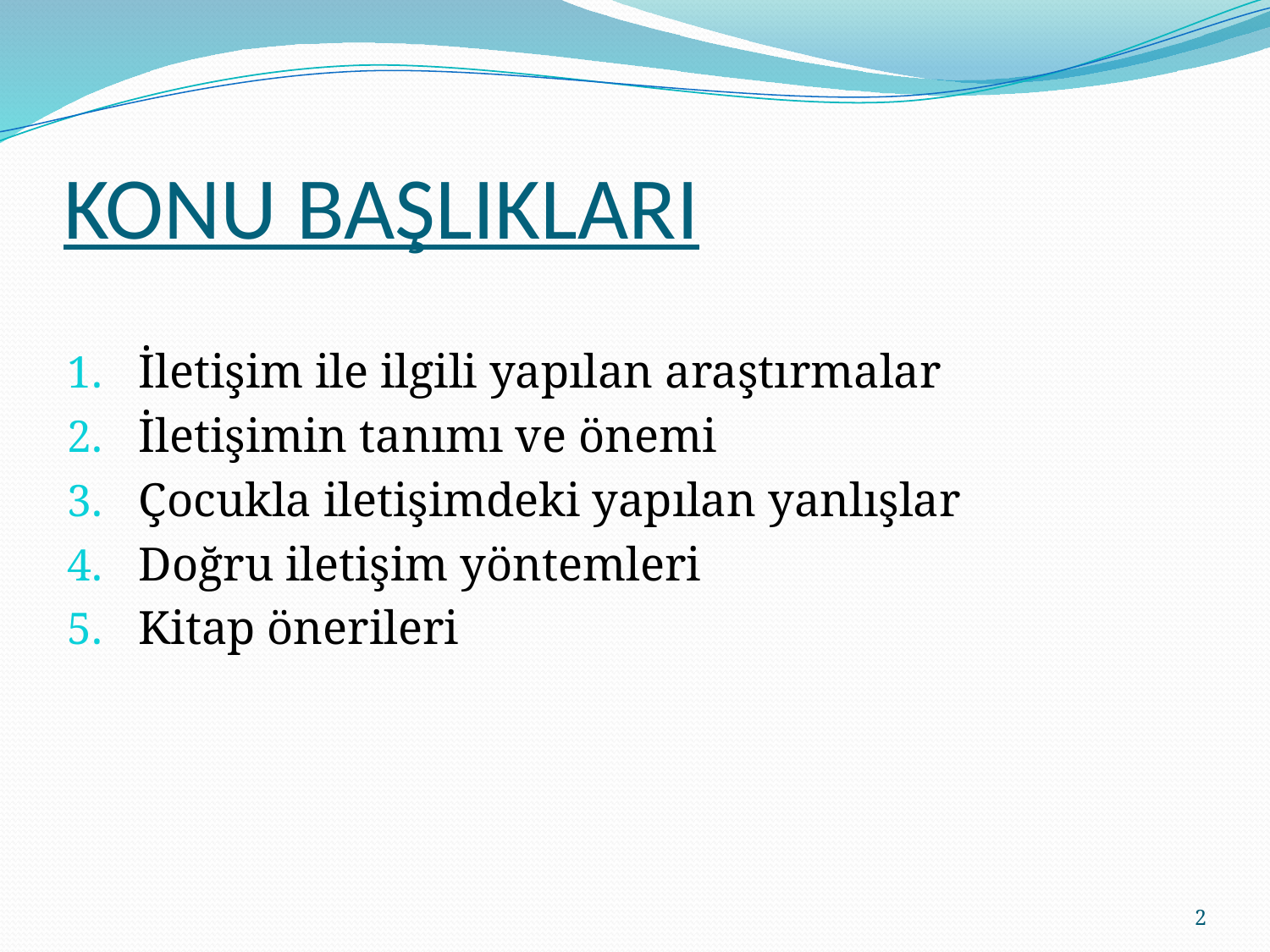

# KONU BAŞLIKLARI
İletişim ile ilgili yapılan araştırmalar
İletişimin tanımı ve önemi
Çocukla iletişimdeki yapılan yanlışlar
Doğru iletişim yöntemleri
Kitap önerileri

2